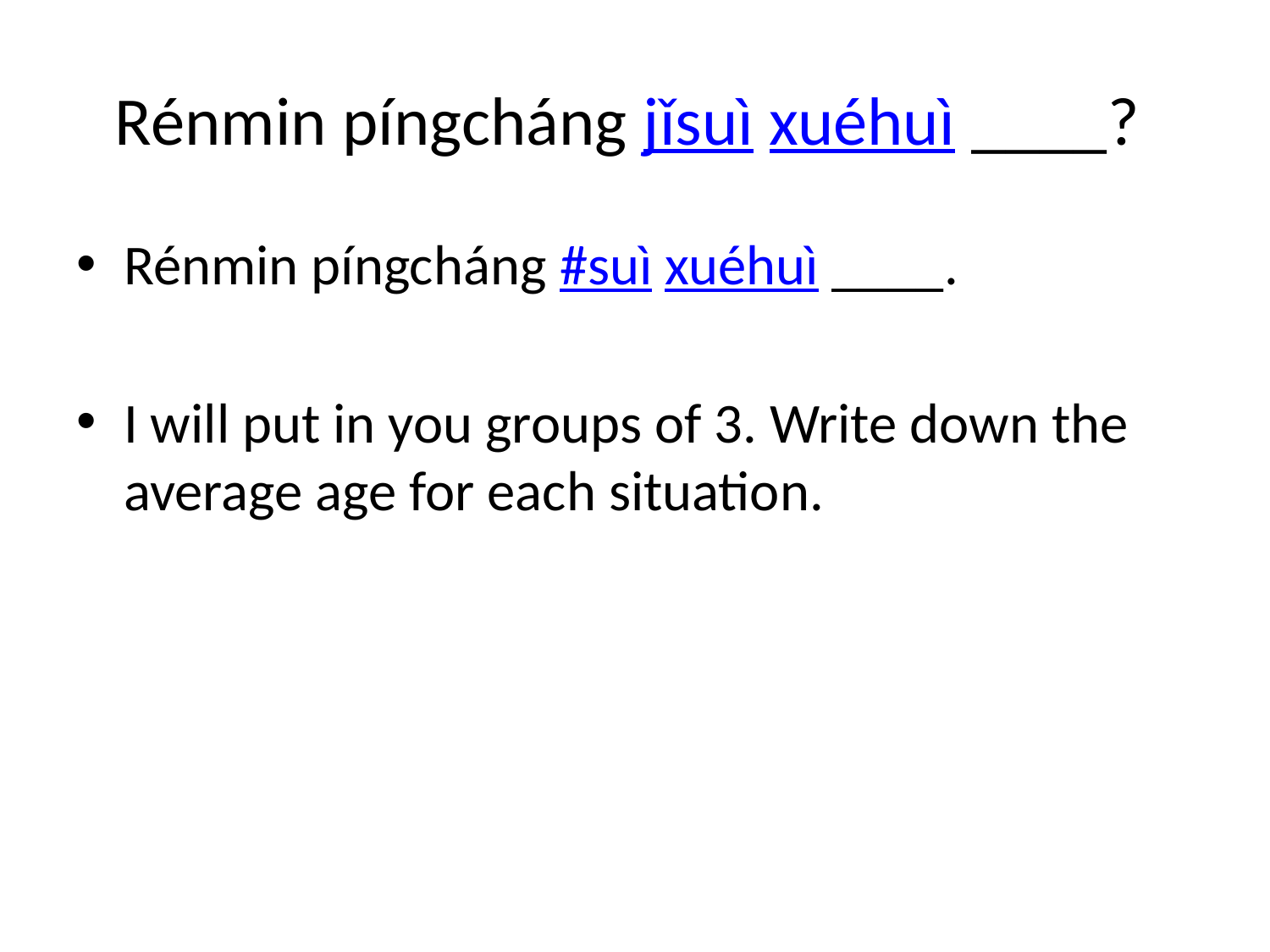

# Rénmin píngcháng jǐsuì xuéhuì ____?
Rénmin píngcháng #suì xuéhuì ____.

I will put in you groups of 3. Write down the average age for each situation.